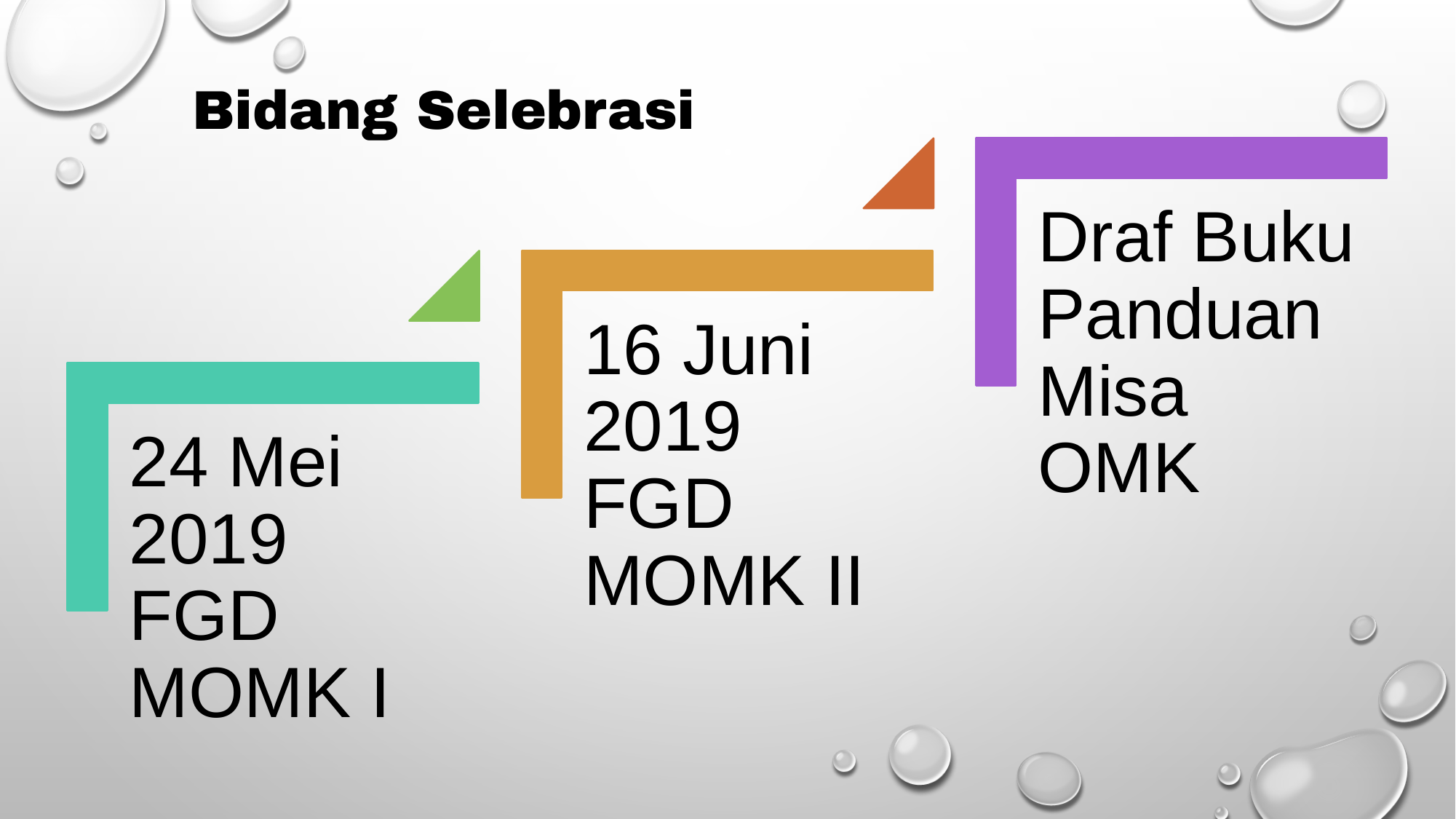

24 Mei 2019
FGD MOMK I
16 Juni 2019
FGD MOMK II
Draf Buku Panduan Misa OMK
Bidang Selebrasi